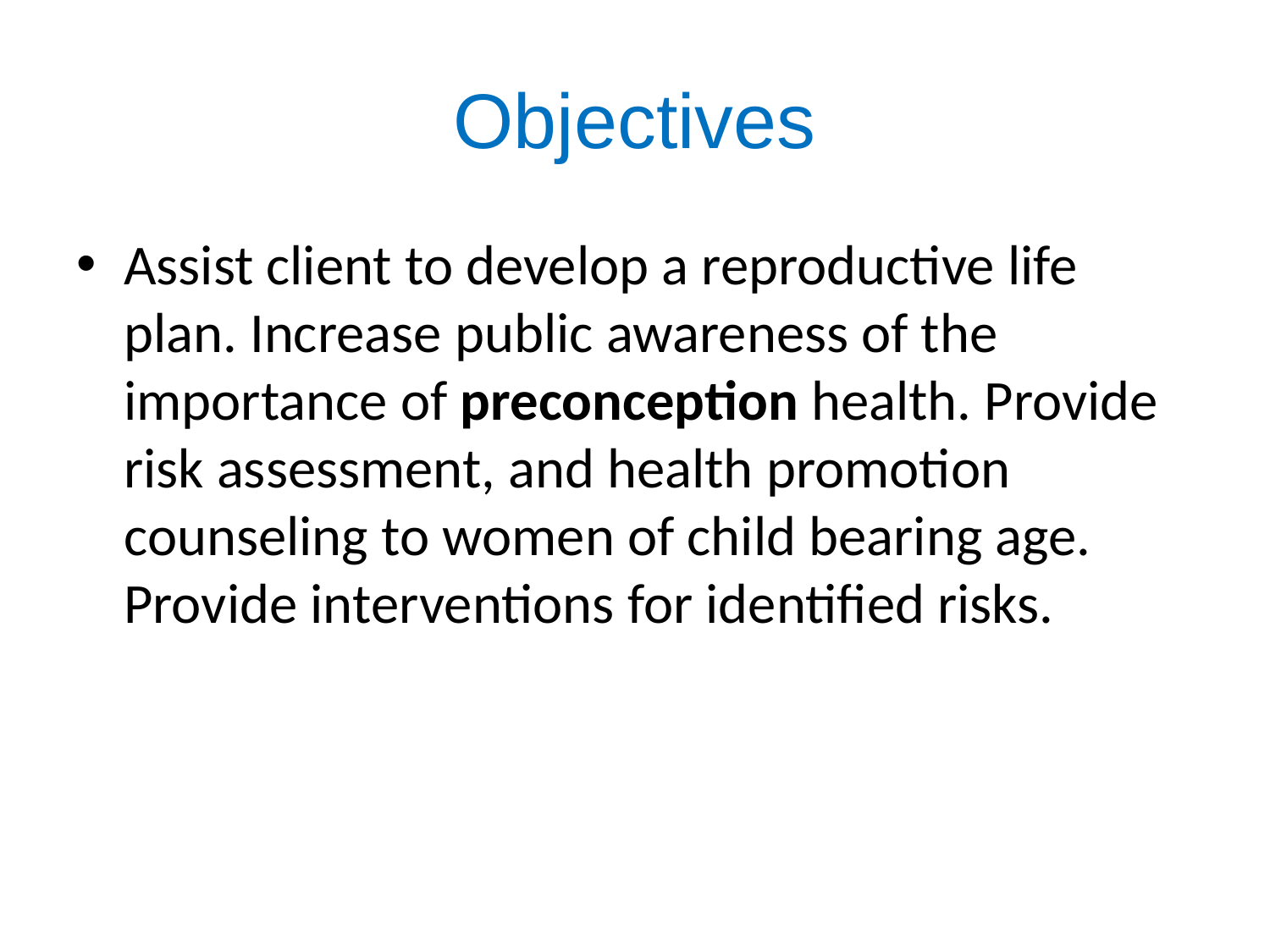

# Objectives
Assist client to develop a reproductive life plan. Increase public awareness of the importance of preconception health. Provide risk assessment, and health promotion counseling to women of child bearing age. Provide interventions for identified risks.